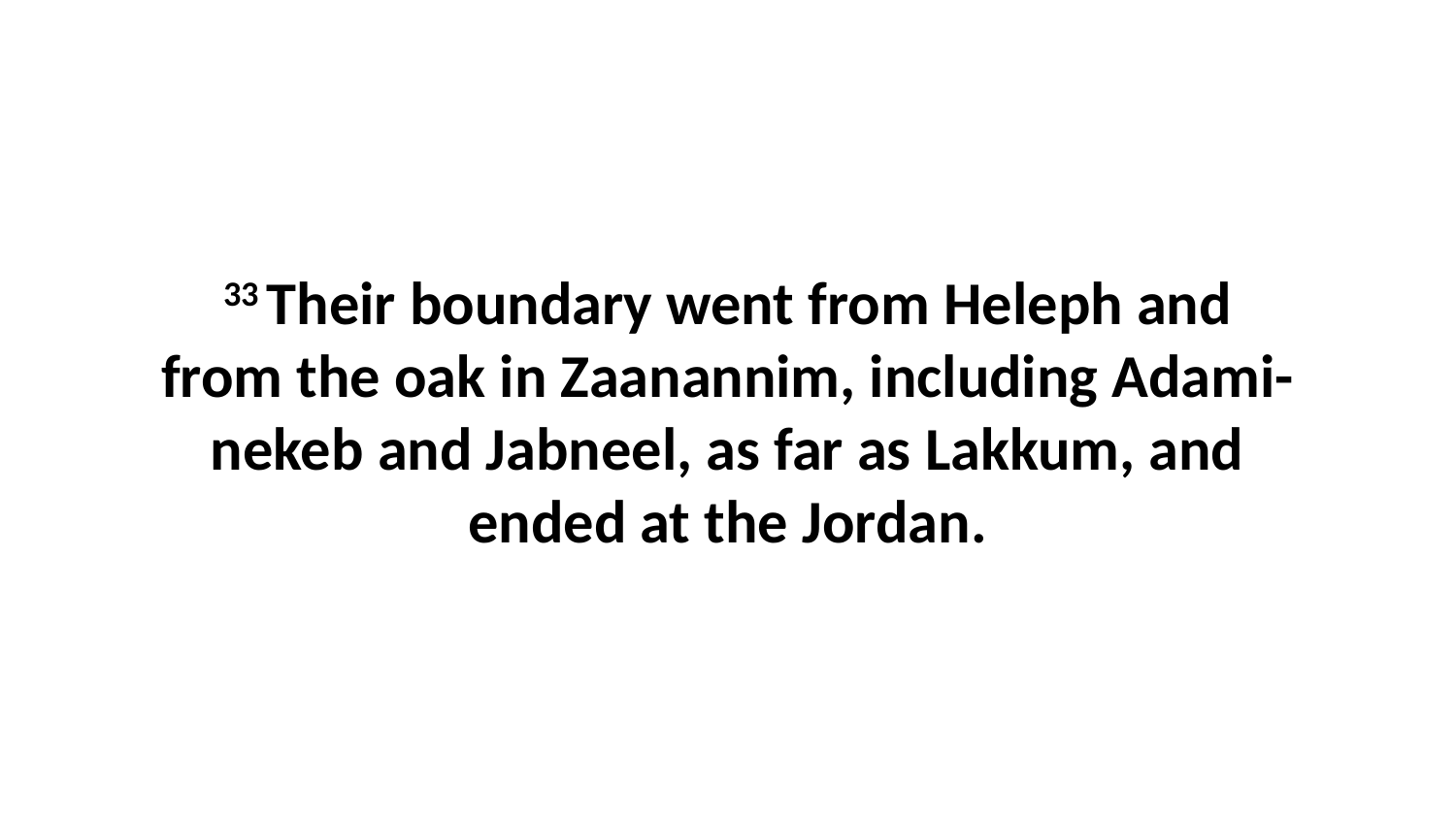

33 Their boundary went from Heleph and from the oak in Zaanannim, including Adami-nekeb and Jabneel, as far as Lakkum, and ended at the Jordan.